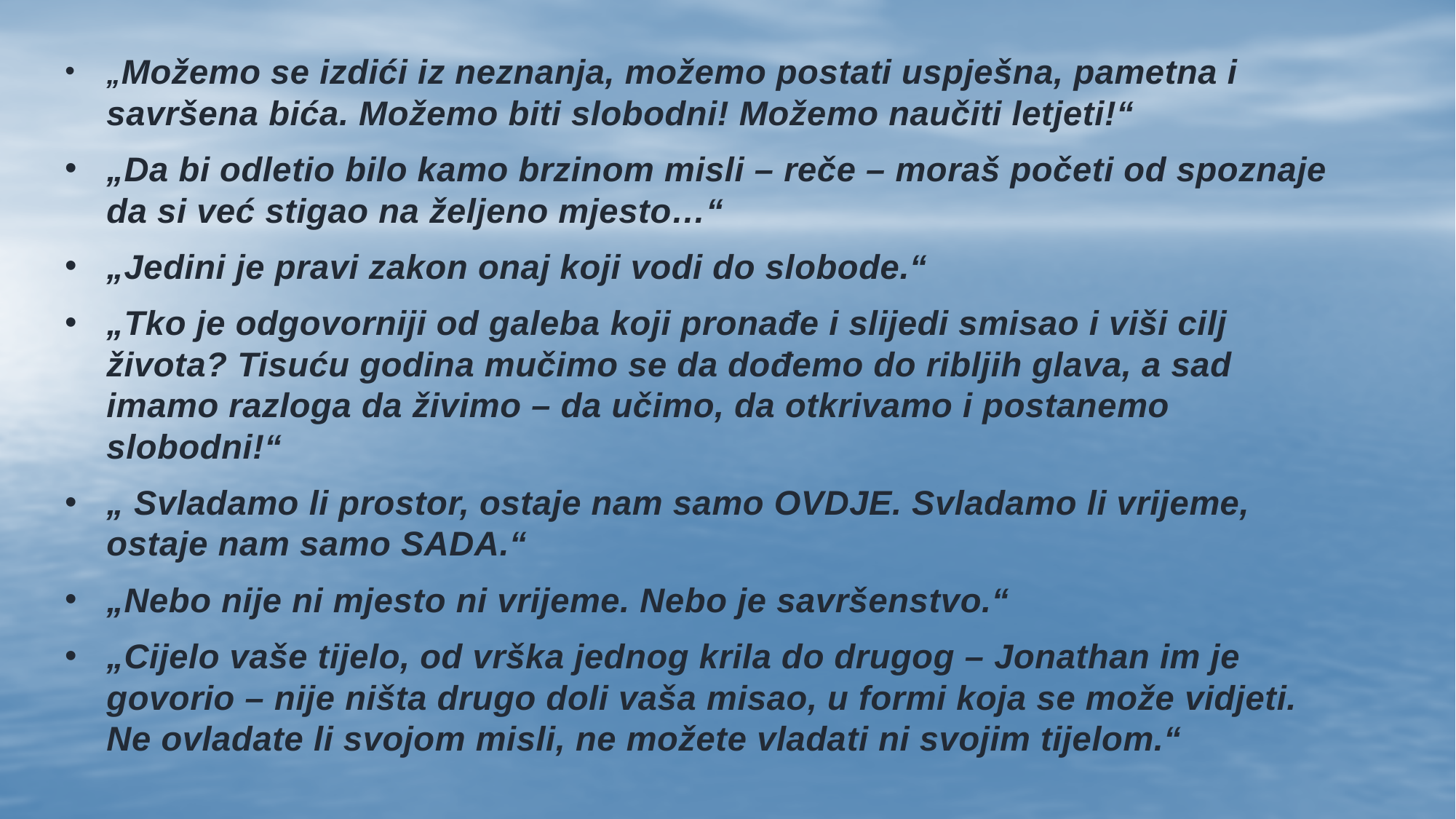

„Možemo se izdići iz neznanja, možemo postati uspješna, pametna i savršena bića. Možemo biti slobodni! Možemo naučiti letjeti!“
„Da bi odletio bilo kamo brzinom misli – reče – moraš početi od spoznaje da si već stigao na željeno mjesto…“
„Jedini je pravi zakon onaj koji vodi do slobode.“
„Tko je odgovorniji od galeba koji pronađe i slijedi smisao i viši cilj života? Tisuću godina mučimo se da dođemo do ribljih glava, a sad imamo razloga da živimo – da učimo, da otkrivamo i postanemo slobodni!“
„ Svladamo li prostor, ostaje nam samo OVDJE. Svladamo li vrijeme, ostaje nam samo SADA.“
„Nebo nije ni mjesto ni vrijeme. Nebo je savršenstvo.“
„Cijelo vaše tijelo, od vrška jednog krila do drugog – Jonathan im je govorio – nije ništa drugo doli vaša misao, u formi koja se može vidjeti. Ne ovladate li svojom misli, ne možete vladati ni svojim tijelom.“